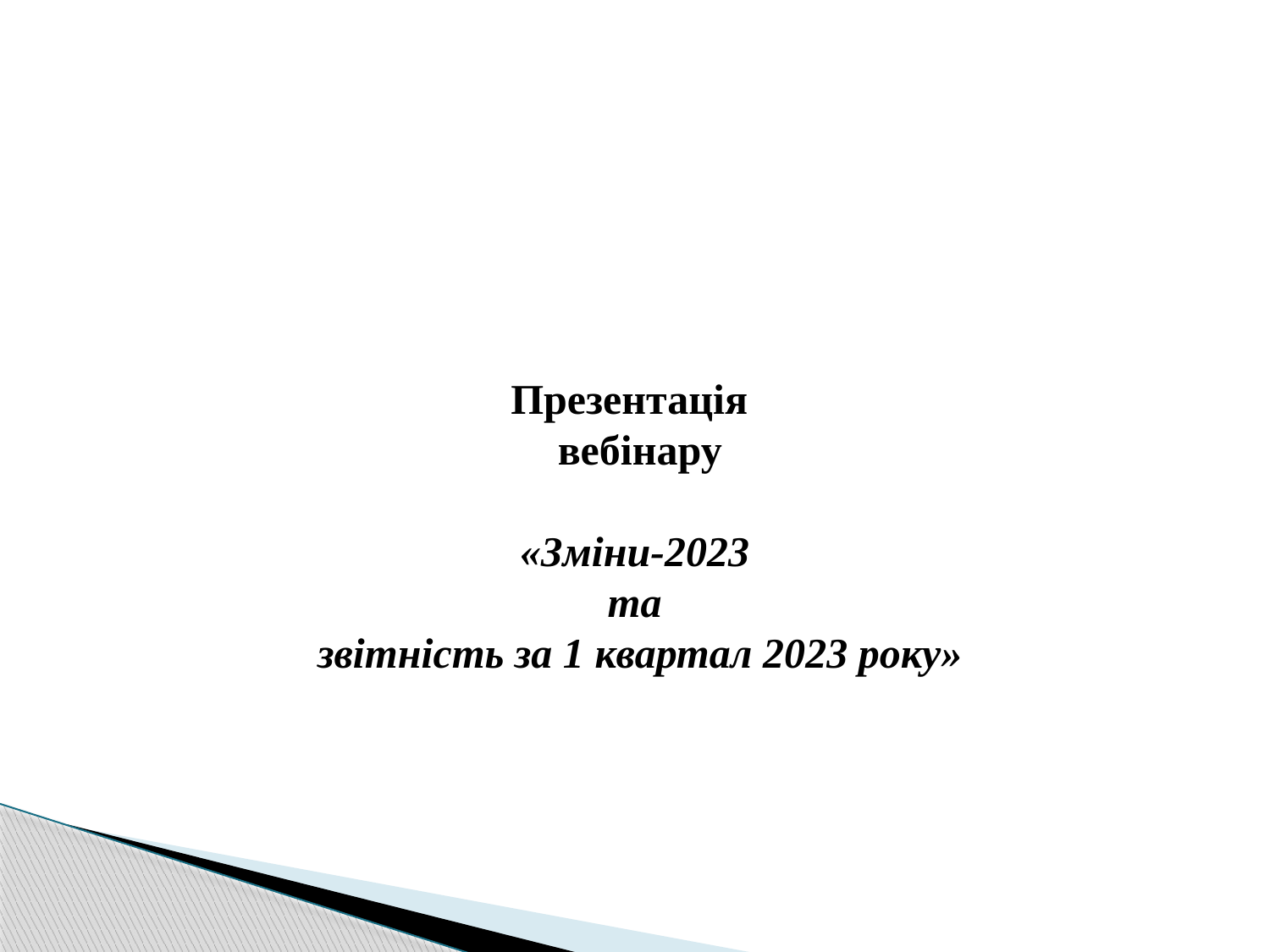

Презентація
вебінару

«Зміни-2023
та
звітність за 1 квартал 2023 року»